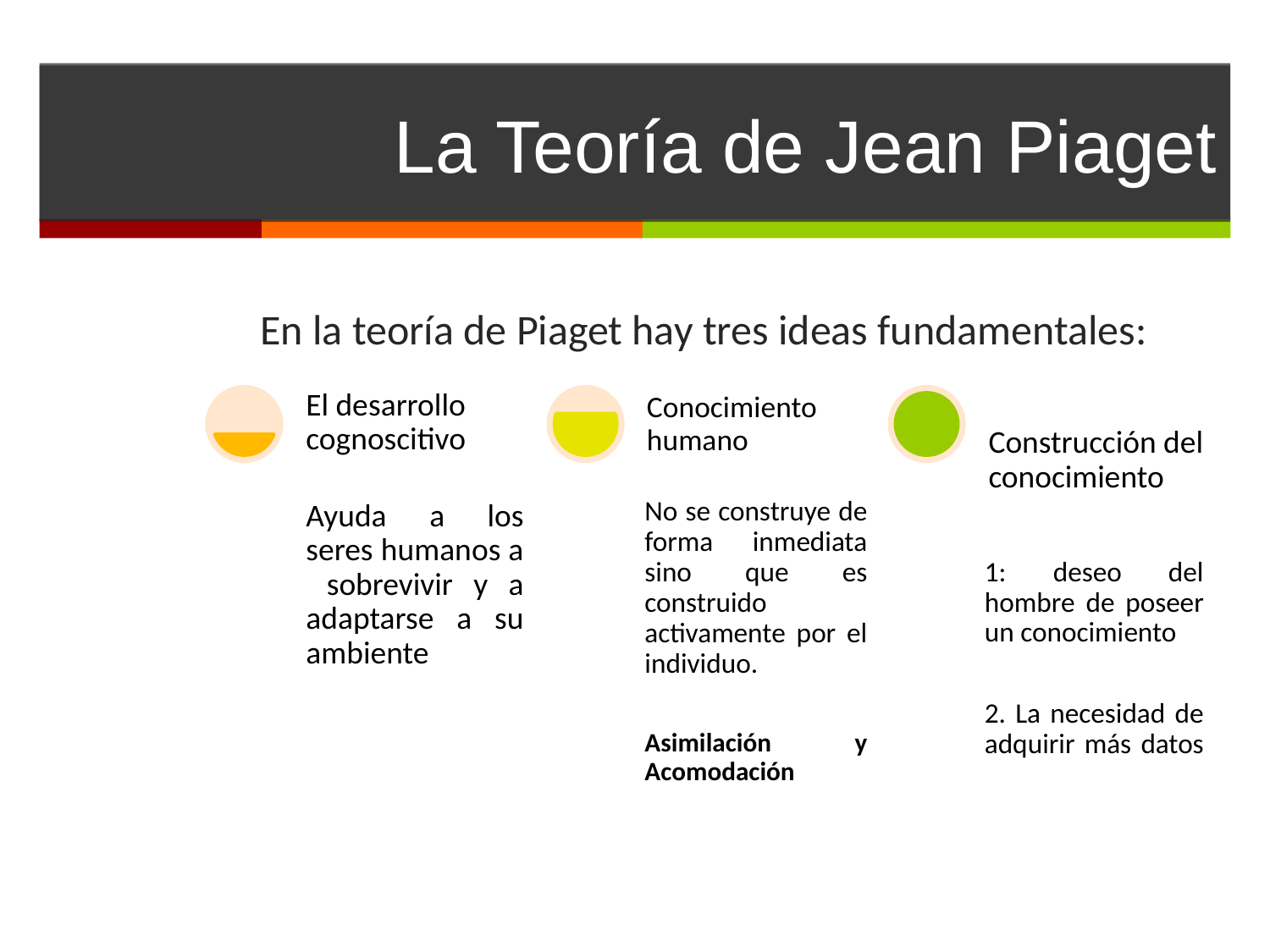

# La Teoría de Jean Piaget
En la teoría de Piaget hay tres ideas fundamentales:

Ayuda a los seres humanos a  sobrevivir y a adaptarse a su ambiente
El desarrollo cognoscitivo

No se construye de forma inmediata sino que es construido activamente por el individuo.

Asimilación y Acomodación

Conocimiento humano
1: deseo del hombre de poseer un conocimiento

2. La necesidad de adquirir más datos
Construcción del conocimiento